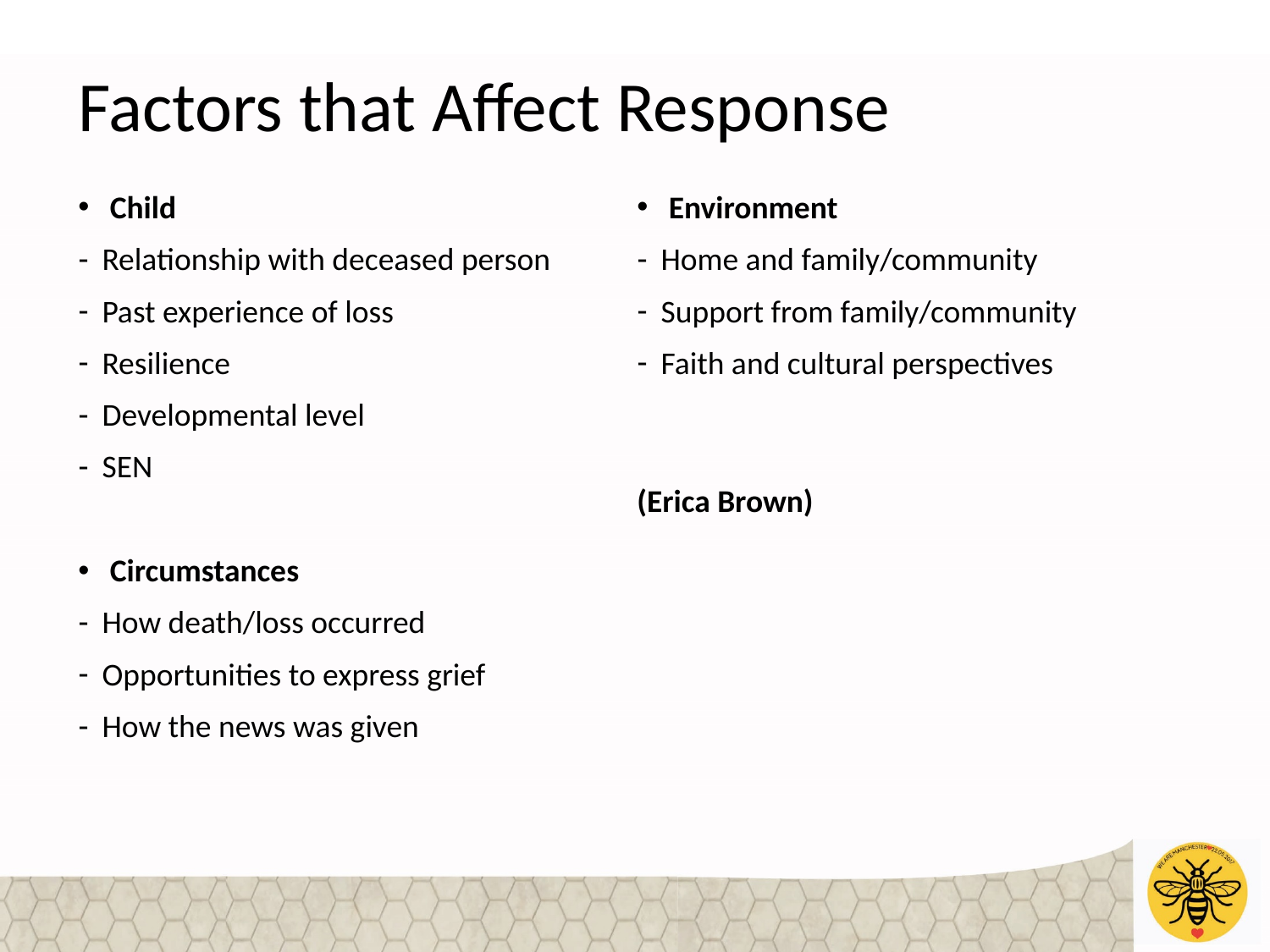

# Factors that Affect Response

Child
Relationship with deceased person
Past experience of loss
Resilience
Developmental level
SEN

Circumstances
How death/loss occurred
Opportunities to express grief
How the news was given
Environment
Home and family/community
Support from family/community
Faith and cultural perspectives

(Erica Brown)